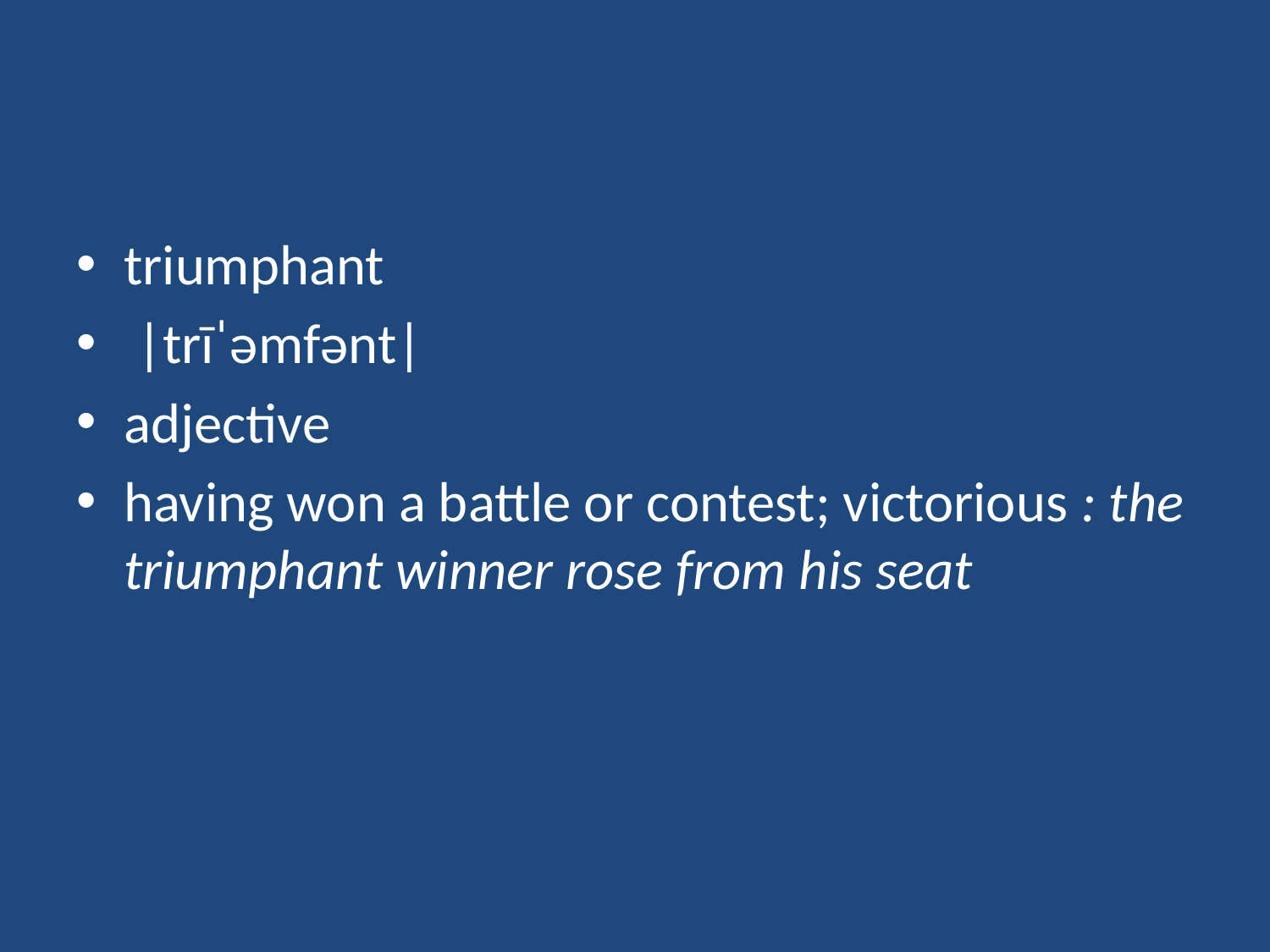

#
triumphant
 |trīˈəmfənt|
adjective
having won a battle or contest; victorious : the triumphant winner rose from his seat